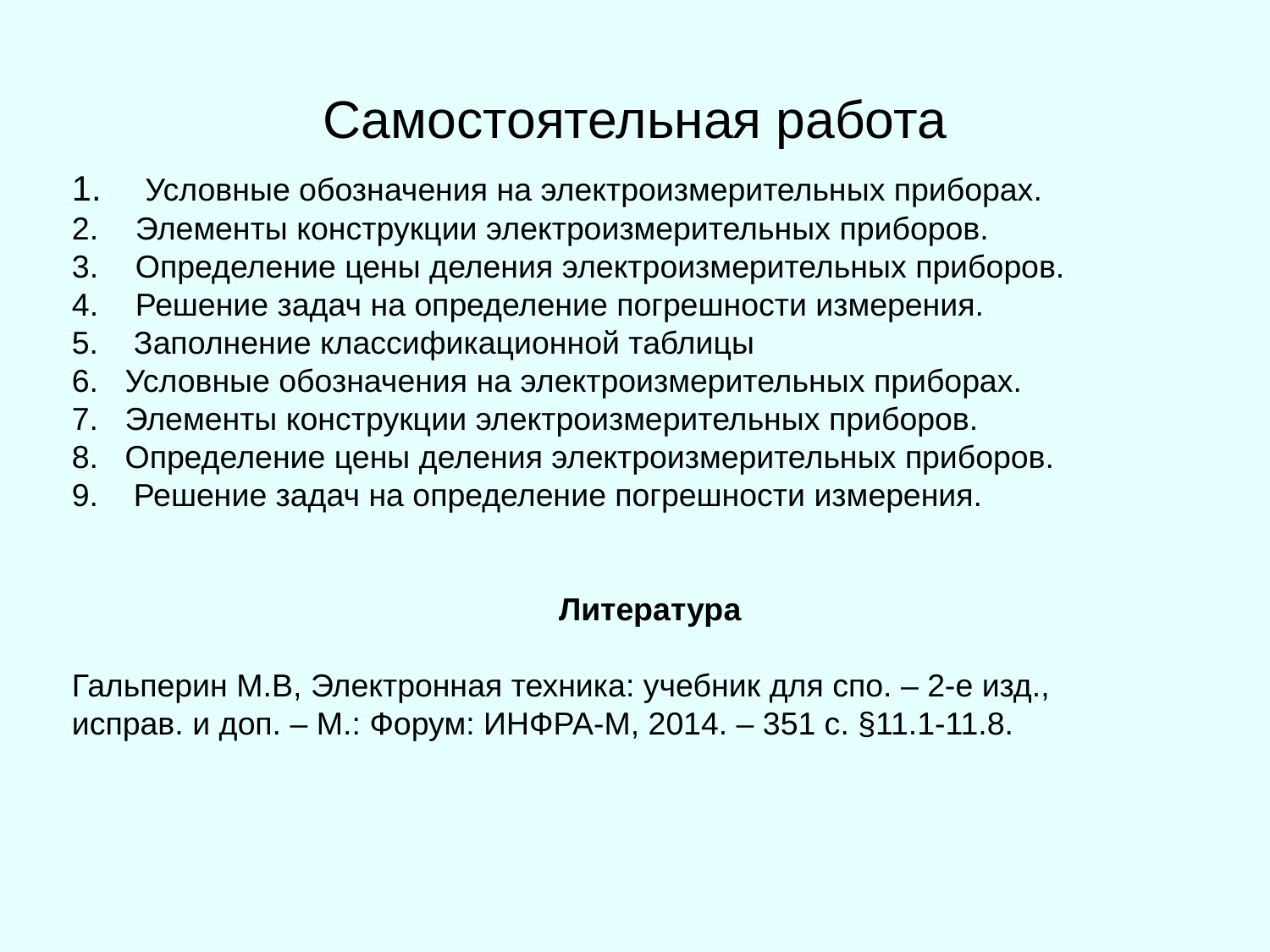

Самостоятельная работа
 Условные обозначения на электроизмерительных приборах.
Элементы конструкции электроизмерительных приборов.
Определение цены деления электроизмерительных приборов.
Решение задач на определение погрешности измерения.
5.    Заполнение классификационной таблицы
6.   Условные обозначения на электроизмерительных приборах.
7.   Элементы конструкции электроизмерительных приборов.
8.   Определение цены деления электроизмерительных приборов.
9.    Решение задач на определение погрешности измерения.

Литература

Гальперин М.В, Электронная техника: учебник для спо. – 2-е изд.,
исправ. и доп. – М.: Форум: ИНФРА-М, 2014. – 351 с. §11.1-11.8.